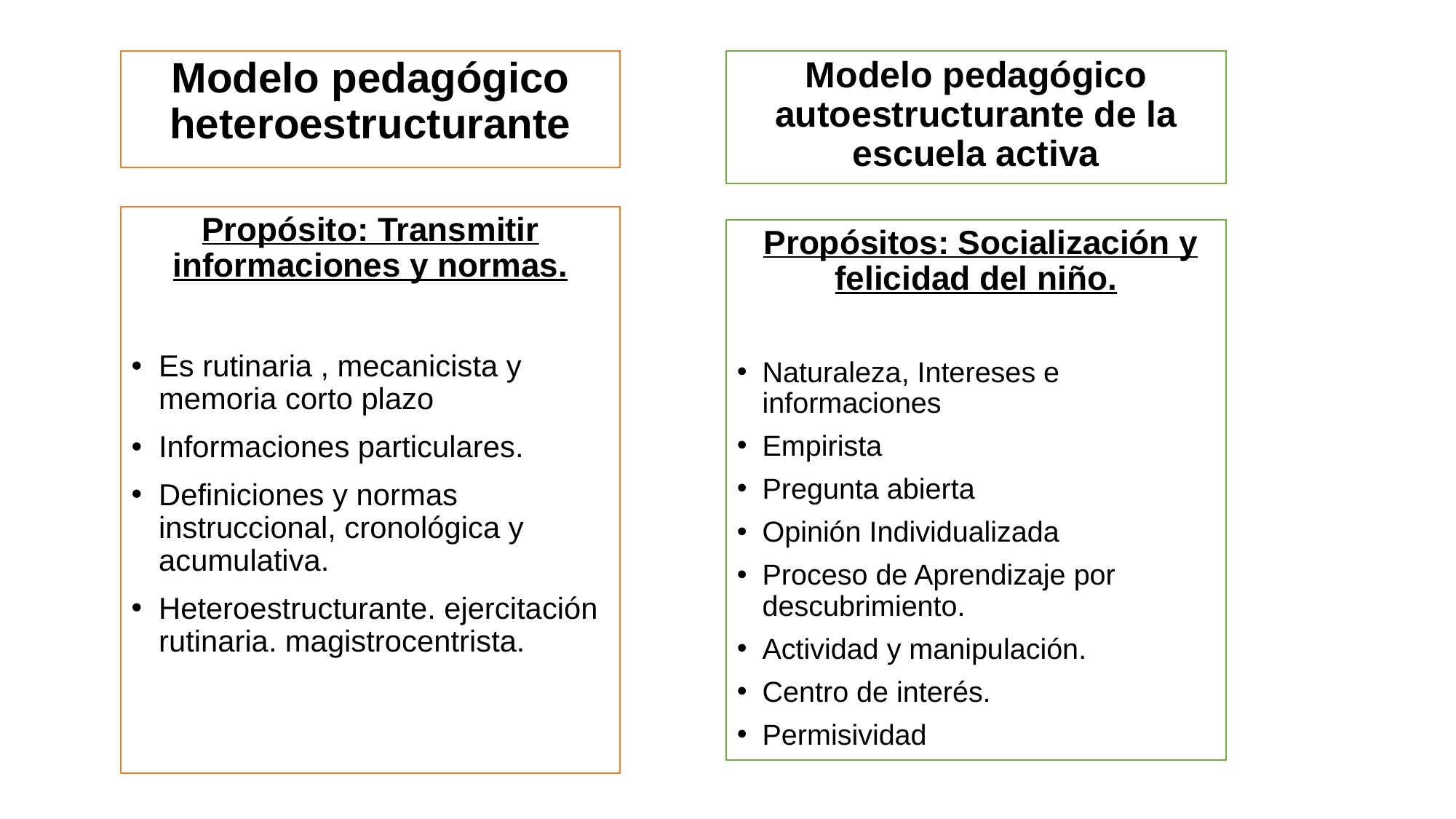

Modelo pedagógico heteroestructurante
Modelo pedagógico autoestructurante de la escuela activa
Propósito: Transmitir informaciones y normas.

Es rutinaria , mecanicista y memoria corto plazo
Informaciones particulares.
Definiciones y normas instruccional, cronológica y acumulativa.
Heteroestructurante. ejercitación rutinaria. magistrocentrista.

 Propósitos: Socialización y felicidad del niño.

Naturaleza, Intereses e informaciones
Empirista
Pregunta abierta
Opinión Individualizada
Proceso de Aprendizaje por descubrimiento.
Actividad y manipulación.
Centro de interés.
Permisividad